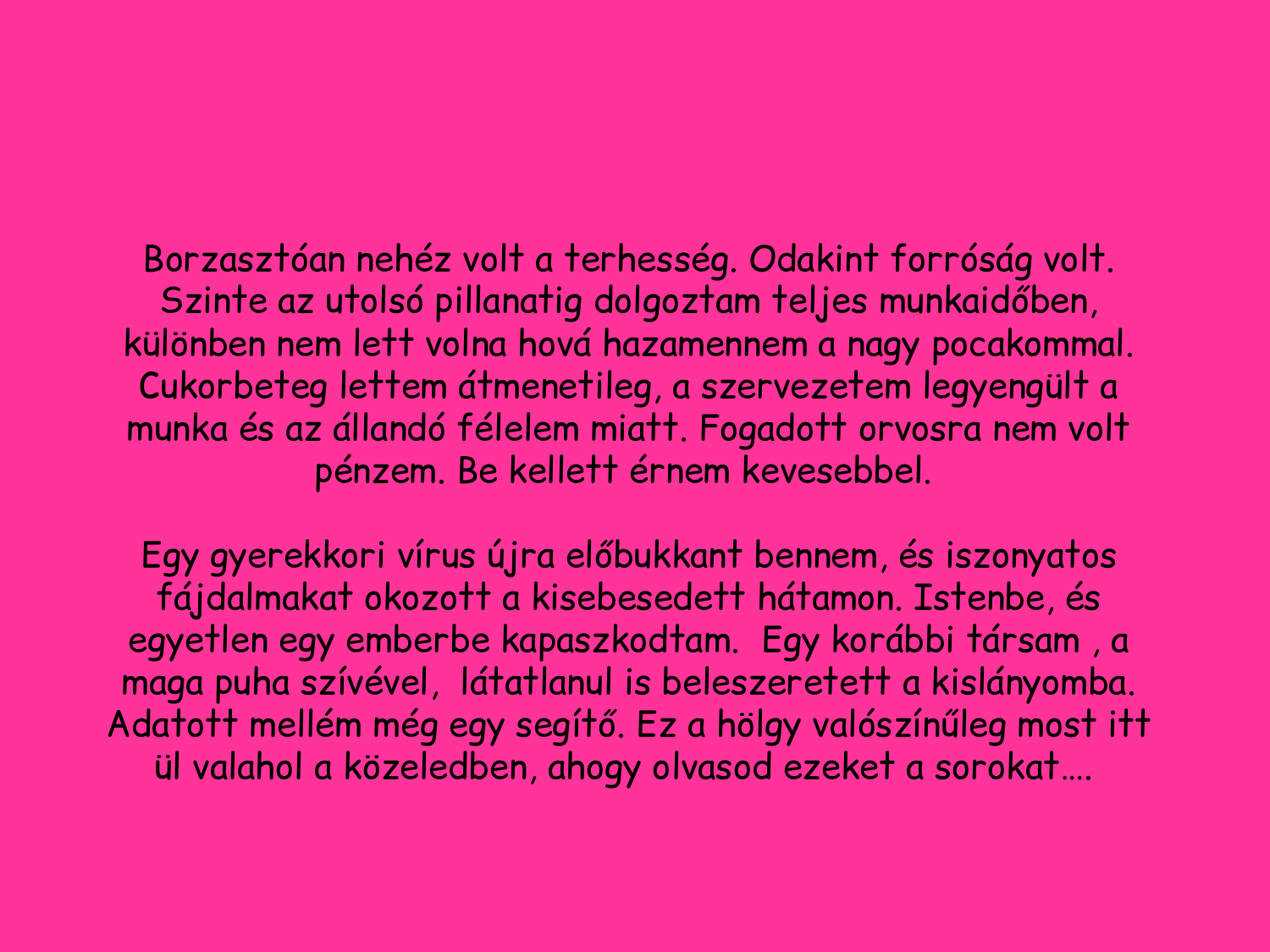

# Borzasztóan nehéz volt a terhesség. Odakint forróság volt. Szinte az utolsó pillanatig dolgoztam teljes munkaidőben, különben nem lett volna hová hazamennem a nagy pocakommal. Cukorbeteg lettem átmenetileg, a szervezetem legyengült a munka és az állandó félelem miatt. Fogadott orvosra nem volt pénzem. Be kellett érnem kevesebbel. Egy gyerekkori vírus újra előbukkant bennem, és iszonyatos fájdalmakat okozott a kisebesedett hátamon. Istenbe, és egyetlen egy emberbe kapaszkodtam.  Egy korábbi társam , a maga puha szívével,  látatlanul is beleszeretett a kislányomba. Adatott mellém még egy segítő. Ez a hölgy valószínűleg most itt ül valahol a közeledben, ahogy olvasod ezeket a sorokat….